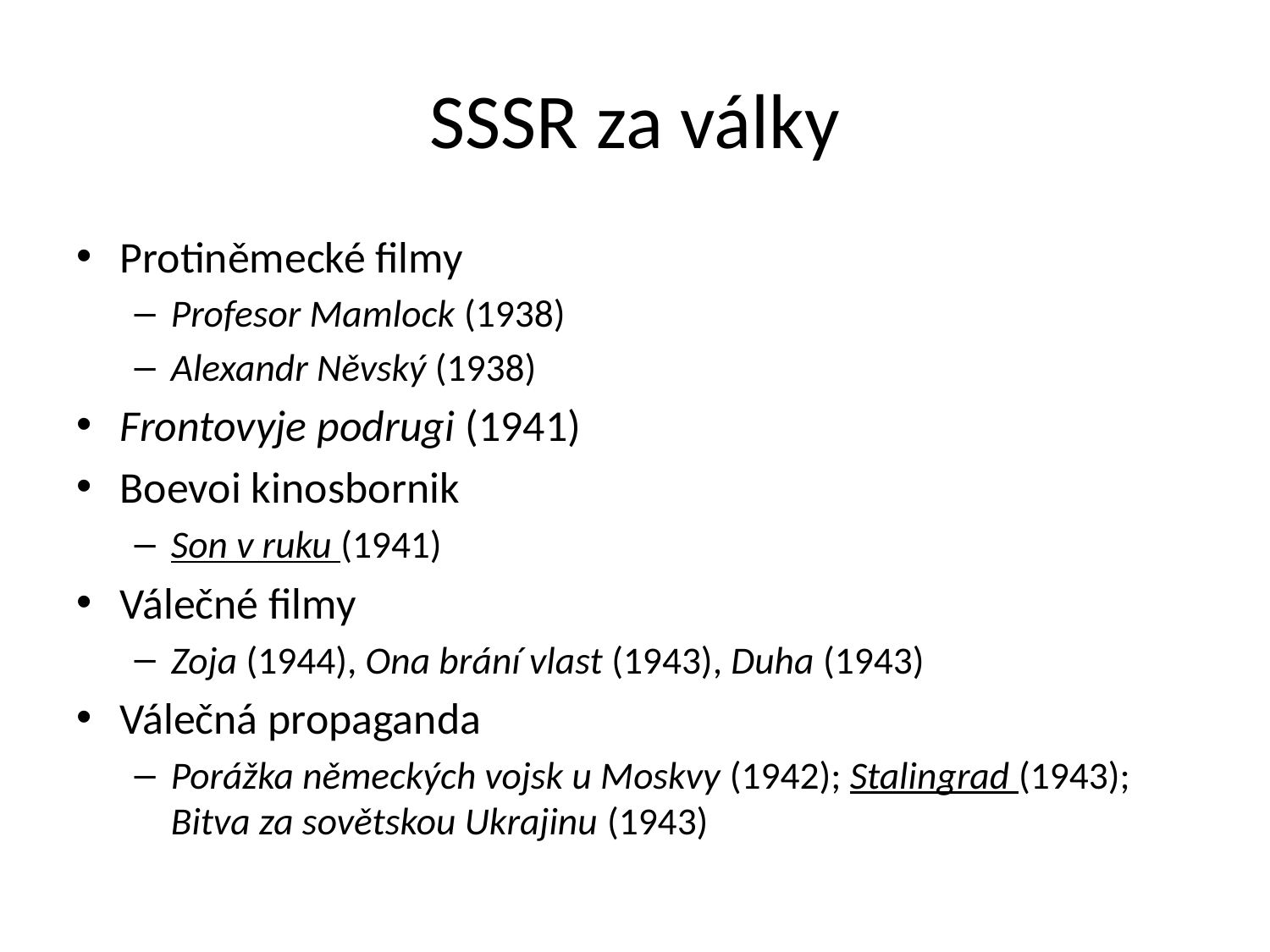

# SSSR za války
Protiněmecké filmy
Profesor Mamlock (1938)
Alexandr Něvský (1938)
Frontovyje podrugi (1941)
Boevoi kinosbornik
Son v ruku (1941)
Válečné filmy
Zoja (1944), Ona brání vlast (1943), Duha (1943)
Válečná propaganda
Porážka německých vojsk u Moskvy (1942); Stalingrad (1943); Bitva za sovětskou Ukrajinu (1943)